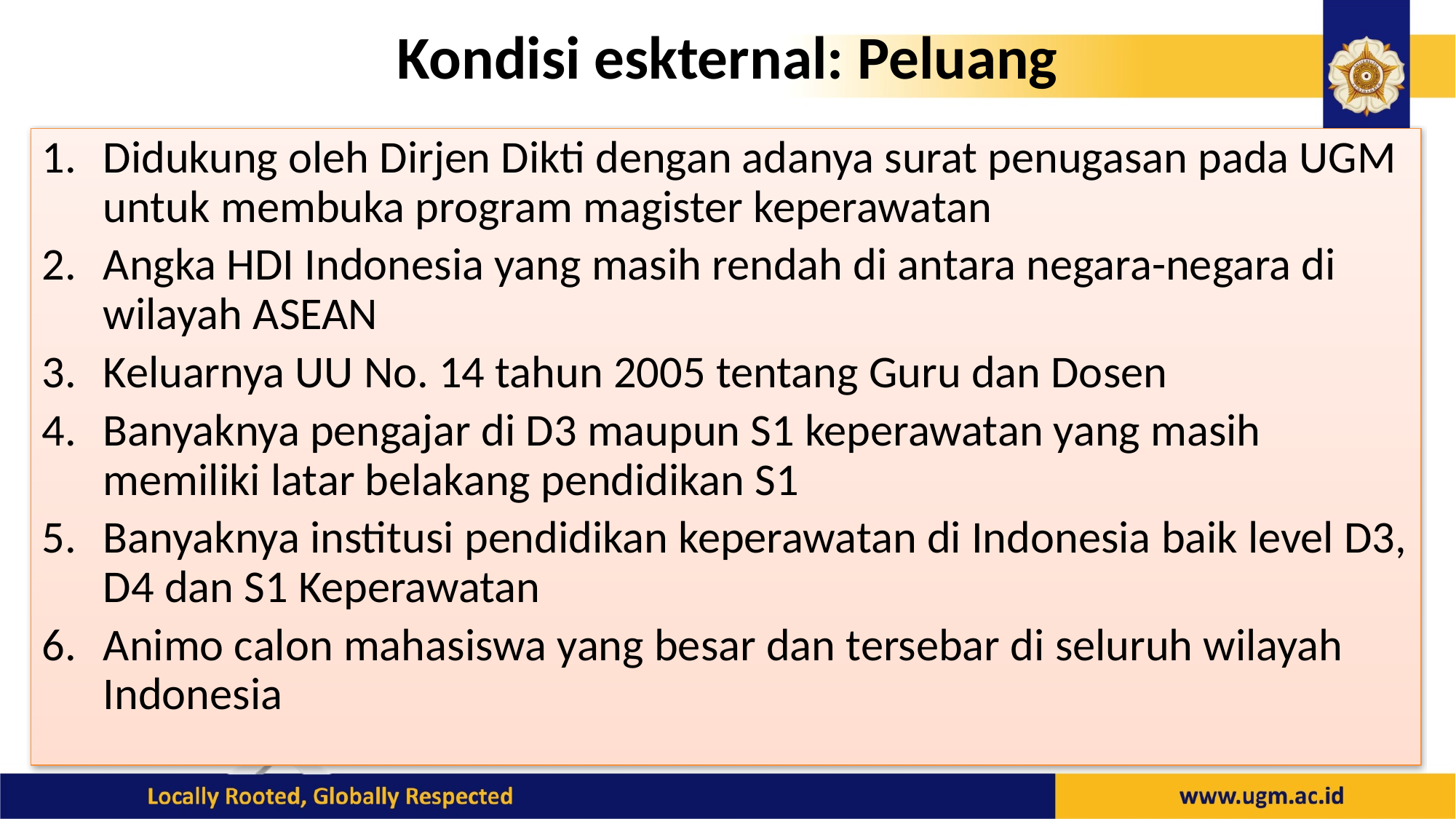

# Kondisi eskternal: Peluang
Didukung oleh Dirjen Dikti dengan adanya surat penugasan pada UGM untuk membuka program magister keperawatan
Angka HDI Indonesia yang masih rendah di antara negara-negara di wilayah ASEAN
Keluarnya UU No. 14 tahun 2005 tentang Guru dan Dosen
Banyaknya pengajar di D3 maupun S1 keperawatan yang masih memiliki latar belakang pendidikan S1
Banyaknya institusi pendidikan keperawatan di Indonesia baik level D3, D4 dan S1 Keperawatan
Animo calon mahasiswa yang besar dan tersebar di seluruh wilayah Indonesia